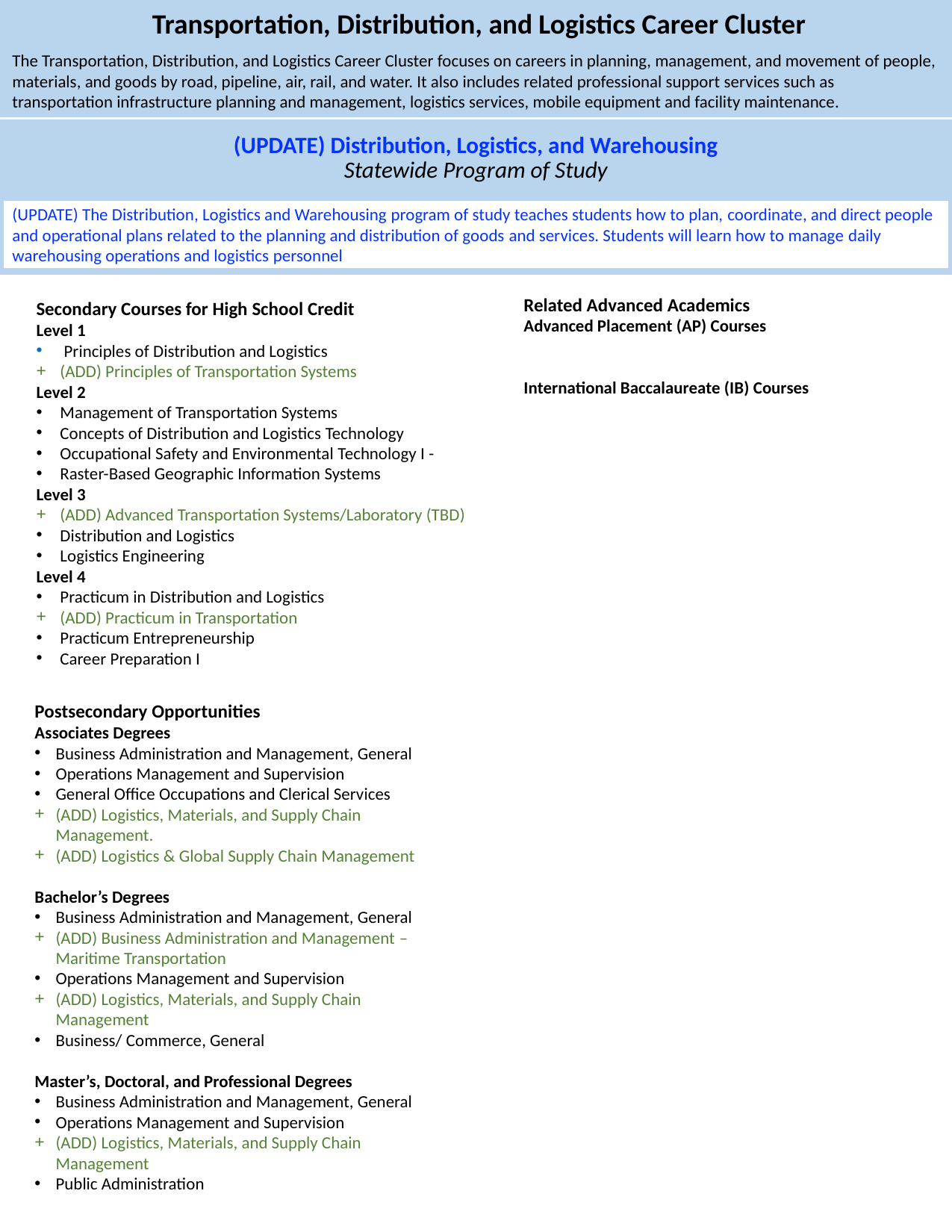

Transportation, Distribution, and Logistics Career Cluster
The Transportation, Distribution, and Logistics Career Cluster focuses on careers in planning, management, and movement of people, materials, and goods by road, pipeline, air, rail, and water. It also includes related professional support services such as transportation infrastructure planning and management, logistics services, mobile equipment and facility maintenance.
(UPDATE) Distribution, Logistics, and Warehousing
Statewide Program of Study
(UPDATE) The Distribution, Logistics and Warehousing program of study teaches students how to plan, coordinate, and direct people and operational plans related to the planning and distribution of goods and services. Students will learn how to manage daily warehousing operations and logistics personnel​
Related Advanced Academics
Advanced Placement (AP) Courses

International Baccalaureate (IB) Courses

Secondary Courses for High School Credit
Level 1​​
​ Principles of Distribution and Logistics ​
(ADD) Principles of Transportation Systems​ ​
Level 2​​
Management of Transportation Systems ​​
Concepts of Distribution and Logistics Technology ​
Occupational Safety and Environmental Technology I - ​​
Raster-Based Geographic Information Systems ​​​​
Level 3​​
(ADD) Advanced Transportation Systems/Laboratory (TBD)
Distribution and Logistics
Logistics Engineering​​
Level 4​​
Practicum in Distribution and Logistics  ​​
(ADD) Practicum in Transportation ​
Practicum Entrepreneurship ​​
Career Preparation I​
Postsecondary Opportunities
Associates Degrees​​
Business Administration and Management, General ​​
Operations Management and Supervision​​
General Office Occupations and Clerical Services ​​
(ADD) Logistics, Materials, and Supply Chain Management.​
(ADD) Logistics & Global Supply Chain Management ​​

Bachelor’s Degrees​​
Business Administration and Management, General​​
(ADD) Business Administration and Management –Maritime Transportation  ​​
Operations Management and Supervision​​
(ADD) Logistics, Materials, and Supply Chain Management​
Business/ Commerce, General ​​

Master’s, Doctoral, and Professional Degrees​​
Business Administration and Management, General ​​
Operations Management and Supervision​​
(ADD) Logistics, Materials, and Supply Chain Management
Public Administration​​